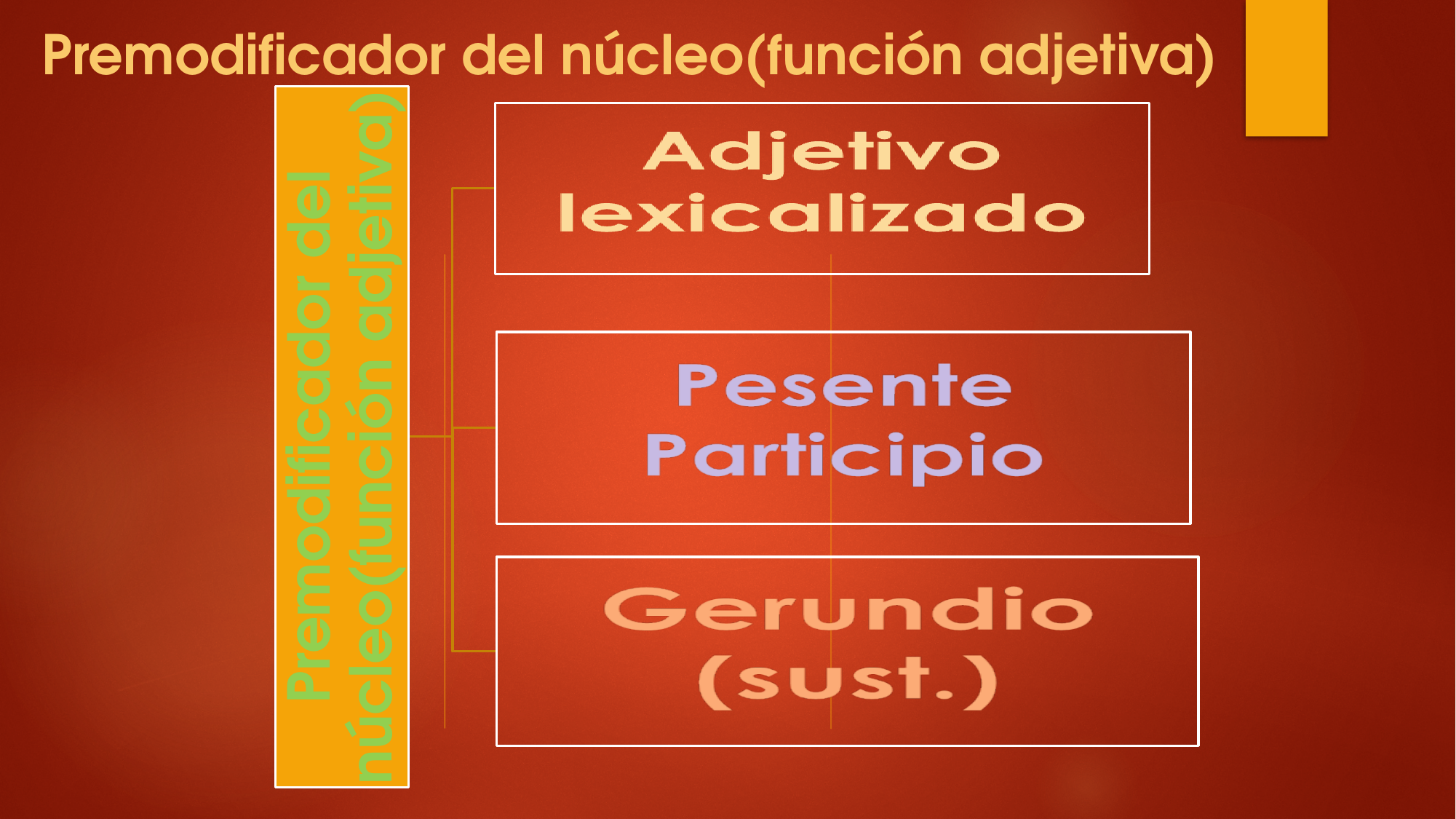

# Premodificador del núcleo(función adjetiva)

Premodificador del núcleo(función adjetiva)